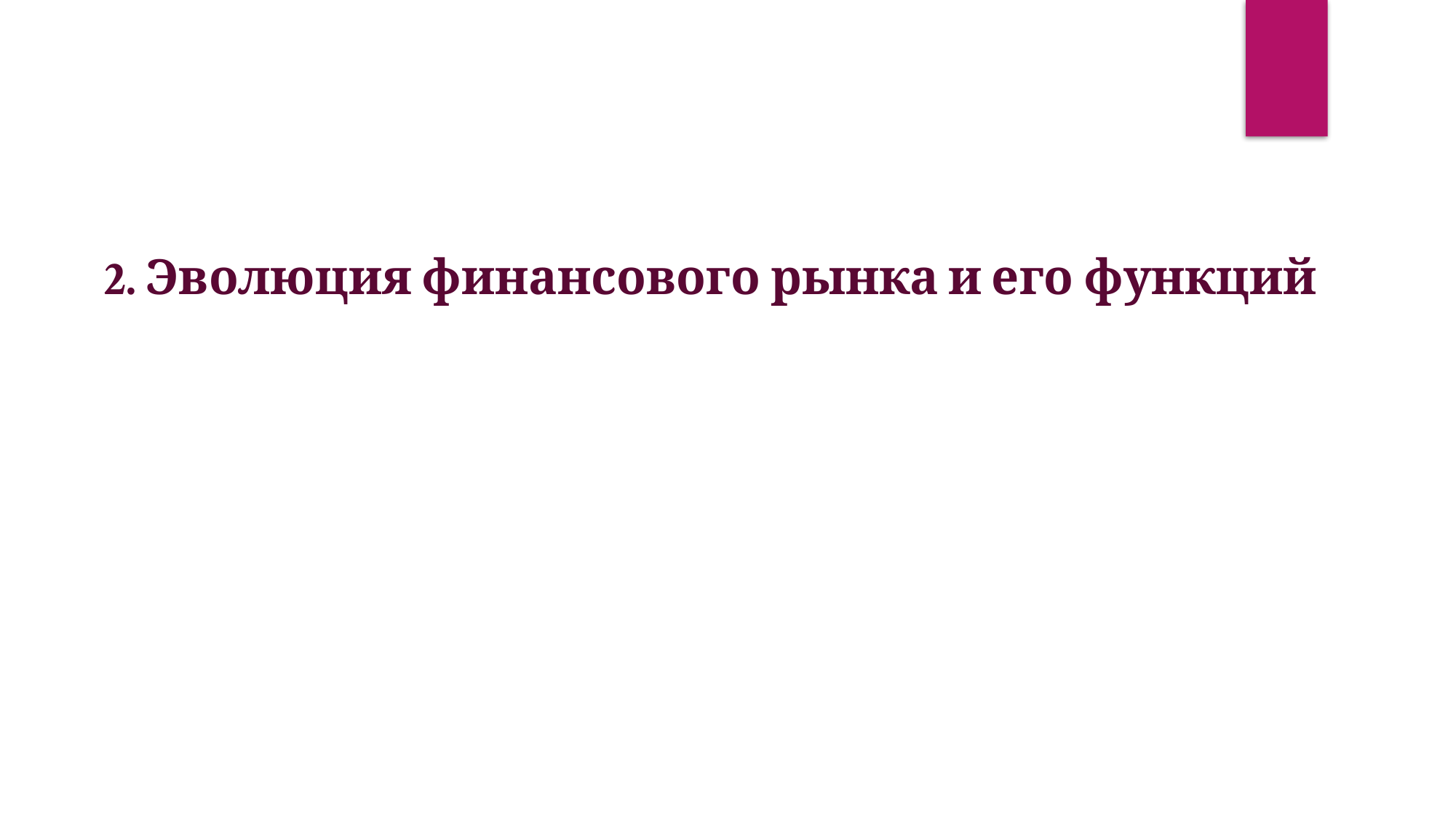

2. Эволюция финансового рынка и его функций